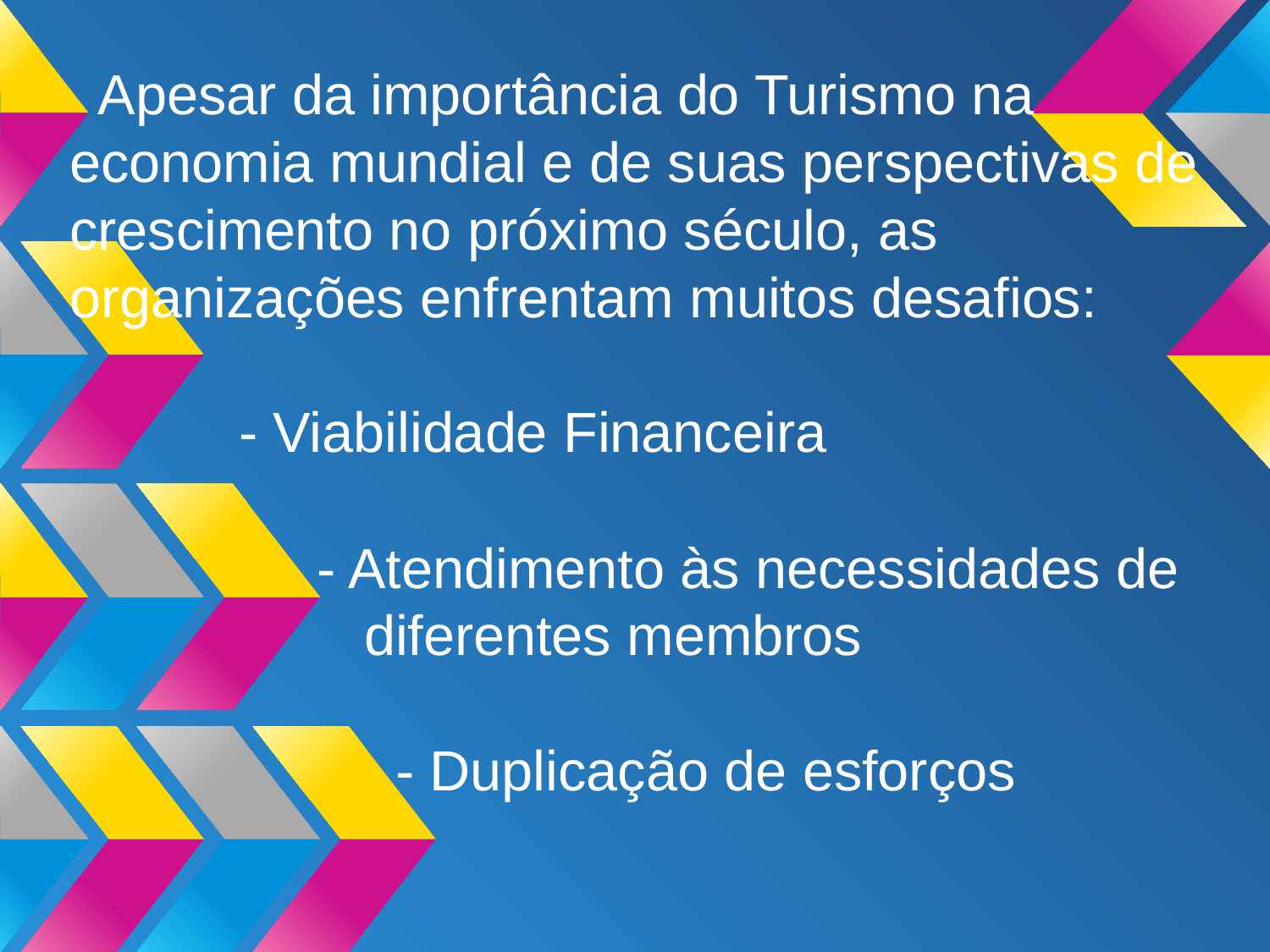

Apesar da importância do Turismo na economia mundial e de suas perspectivas de crescimento no próximo século, as organizações enfrentam muitos desafios:

         - Viabilidade Financeira

              - Atendimento às necessidades de
                 diferentes membros

                   - Duplicação de esforços

                                   (Turismo Internacional: uma perspectiva global. OMT, 2003)